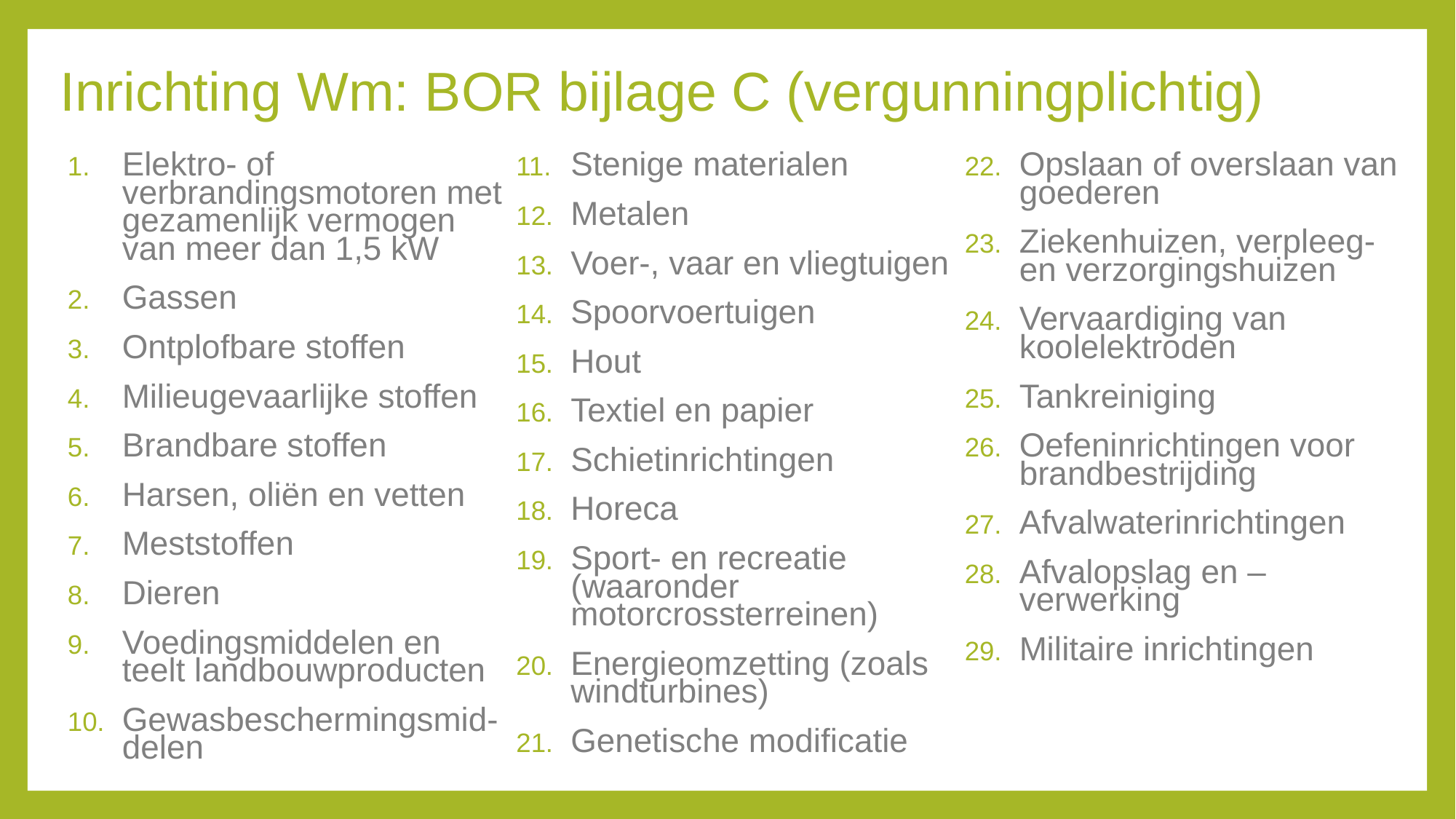

# Inrichting Wm: BOR bijlage C (vergunningplichtig)
Elektro- of verbrandingsmotoren met gezamenlijk vermogen van meer dan 1,5 kW
Gassen
Ontplofbare stoffen
Milieugevaarlijke stoffen
Brandbare stoffen
Harsen, oliën en vetten
Meststoffen
Dieren
Voedingsmiddelen en teelt landbouwproducten
Gewasbeschermingsmid-delen
Stenige materialen
Metalen
Voer-, vaar en vliegtuigen
Spoorvoertuigen
Hout
Textiel en papier
Schietinrichtingen
Horeca
Sport- en recreatie (waaronder motorcrossterreinen)
Energieomzetting (zoals windturbines)
Genetische modificatie
Opslaan of overslaan van goederen
Ziekenhuizen, verpleeg- en verzorgingshuizen
Vervaardiging van koolelektroden
Tankreiniging
Oefeninrichtingen voor brandbestrijding
Afvalwaterinrichtingen
Afvalopslag en –verwerking
Militaire inrichtingen